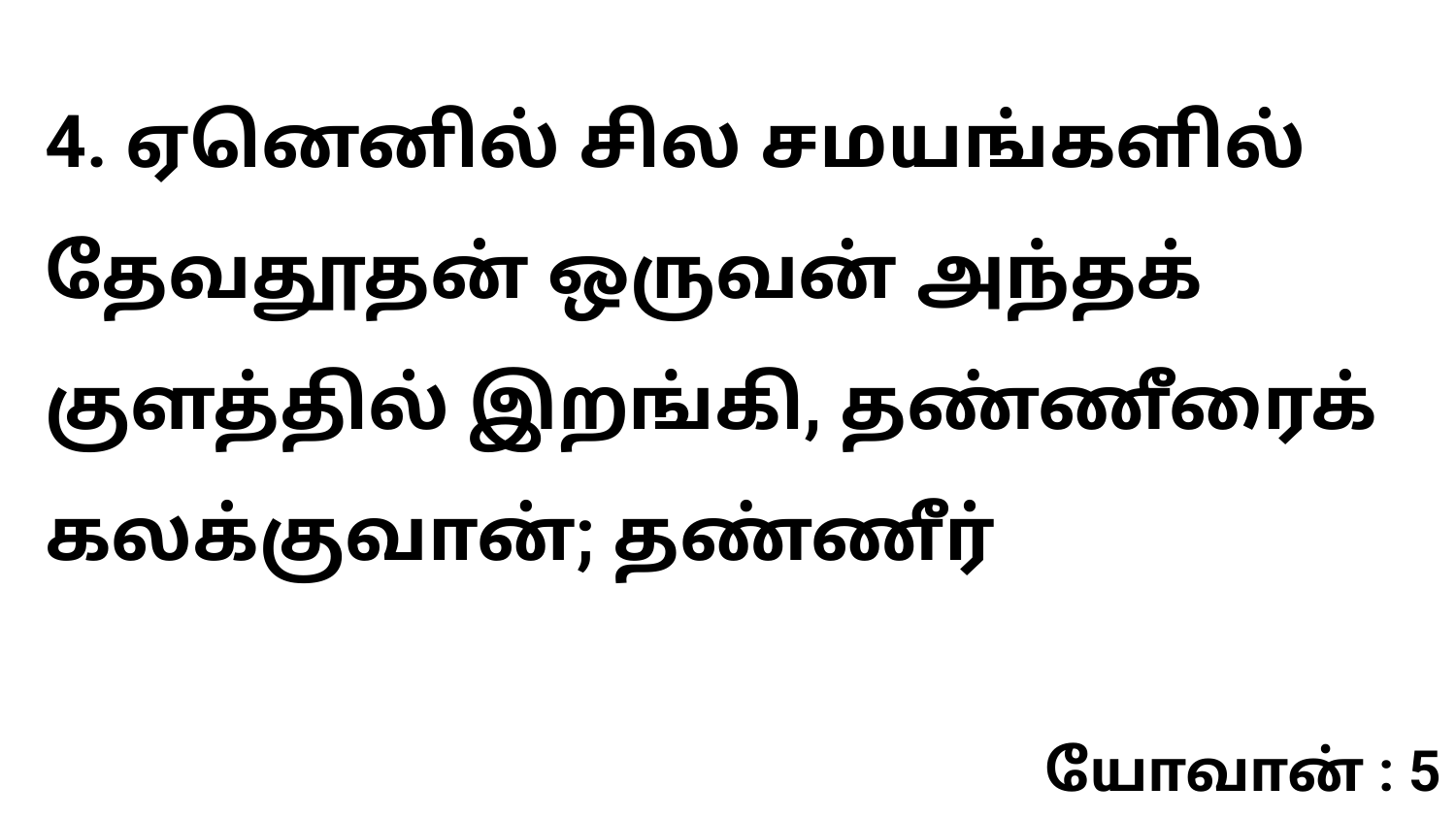

4. ஏனெனில் சில சமயங்களில் தேவதூதன் ஒருவன் அந்தக் குளத்தில் இறங்கி, தண்ணீரைக் கலக்குவான்; தண்ணீர்
யோவான் : 5